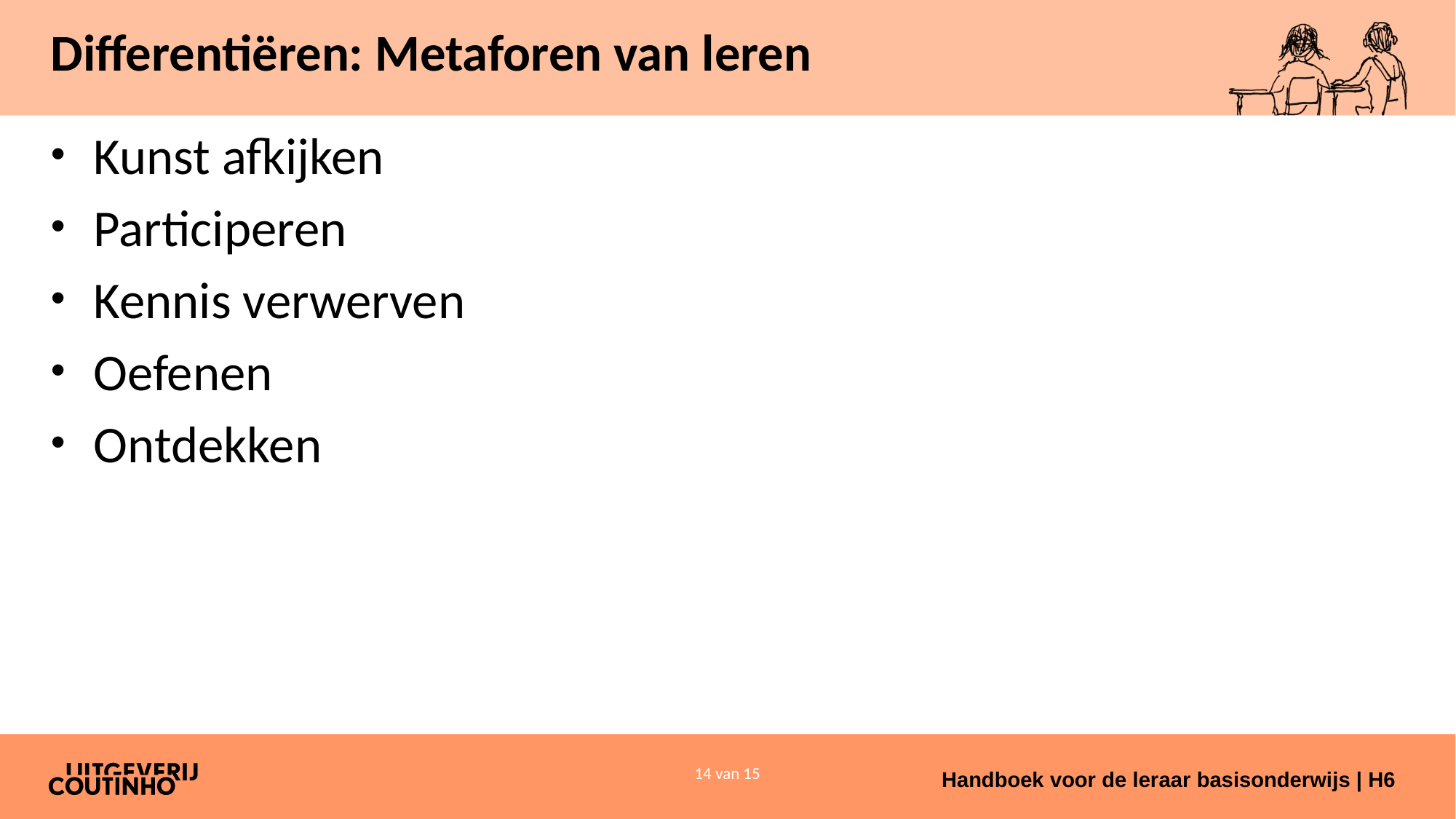

# Differentiëren: Metaforen van leren
Kunst afkijken
Participeren
Kennis verwerven
Oefenen
Ontdekken